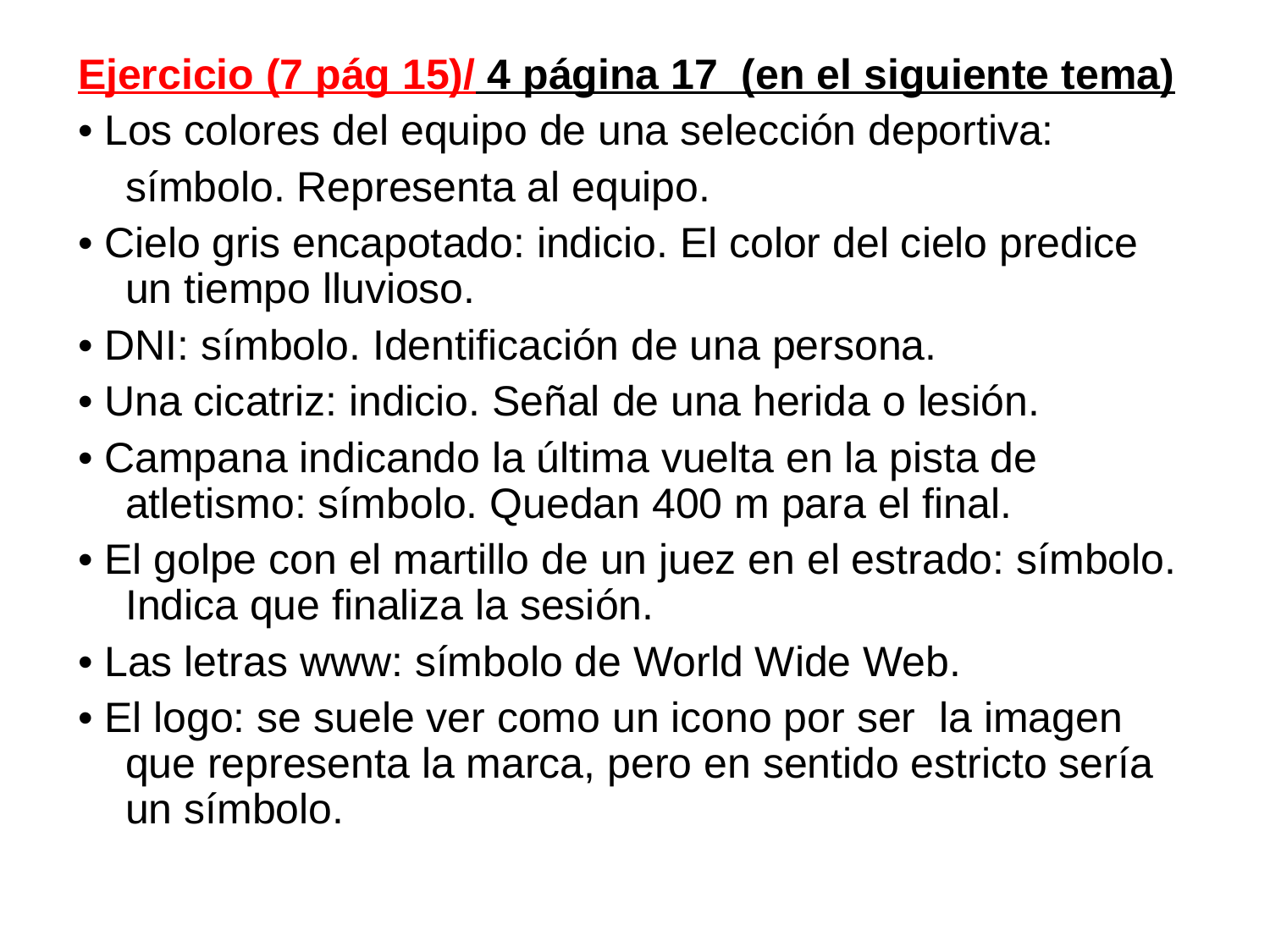

Ejercicio (7 pág 15)/ 4 página 17  (en el siguiente tema)
• Los colores del equipo de una selección deportiva:
	símbolo. Representa al equipo.
• Cielo gris encapotado: indicio. El color del cielo predice un tiempo lluvioso.
• DNI: símbolo. Identificación de una persona.
• Una cicatriz: indicio. Señal de una herida o lesión.
• Campana indicando la última vuelta en la pista de atletismo: símbolo. Quedan 400 m para el final.
• El golpe con el martillo de un juez en el estrado: símbolo. Indica que finaliza la sesión.
• Las letras www: símbolo de World Wide Web.
• El logo: se suele ver como un icono por ser  la imagen que representa la marca, pero en sentido estricto sería un símbolo.